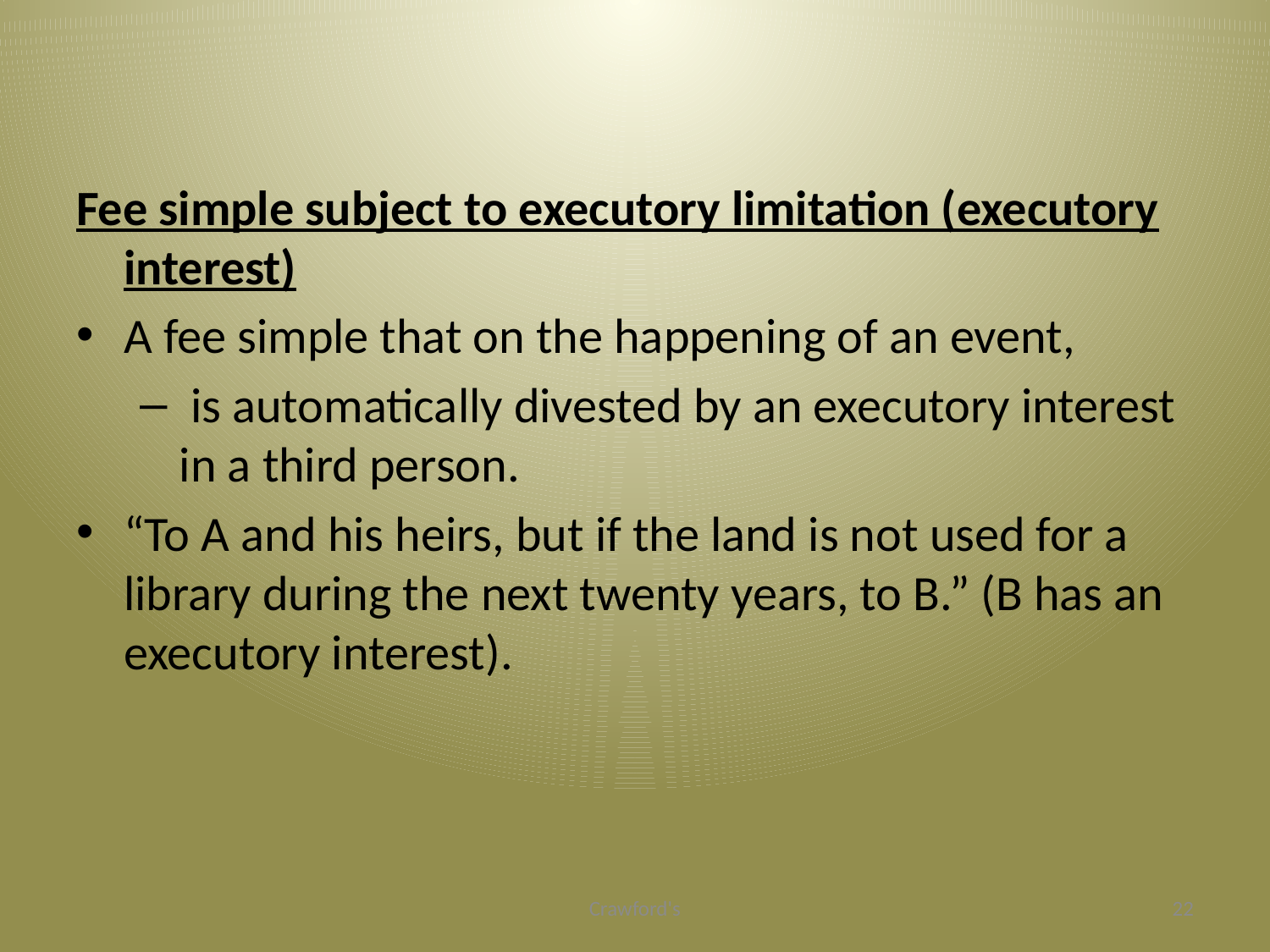

#
Fee simple subject to executory limitation (executory interest)
A fee simple that on the happening of an event,
 is automatically divested by an executory interest in a third person.
“To A and his heirs, but if the land is not used for a library during the next twenty years, to B.” (B has an executory interest).

Crawford's
22